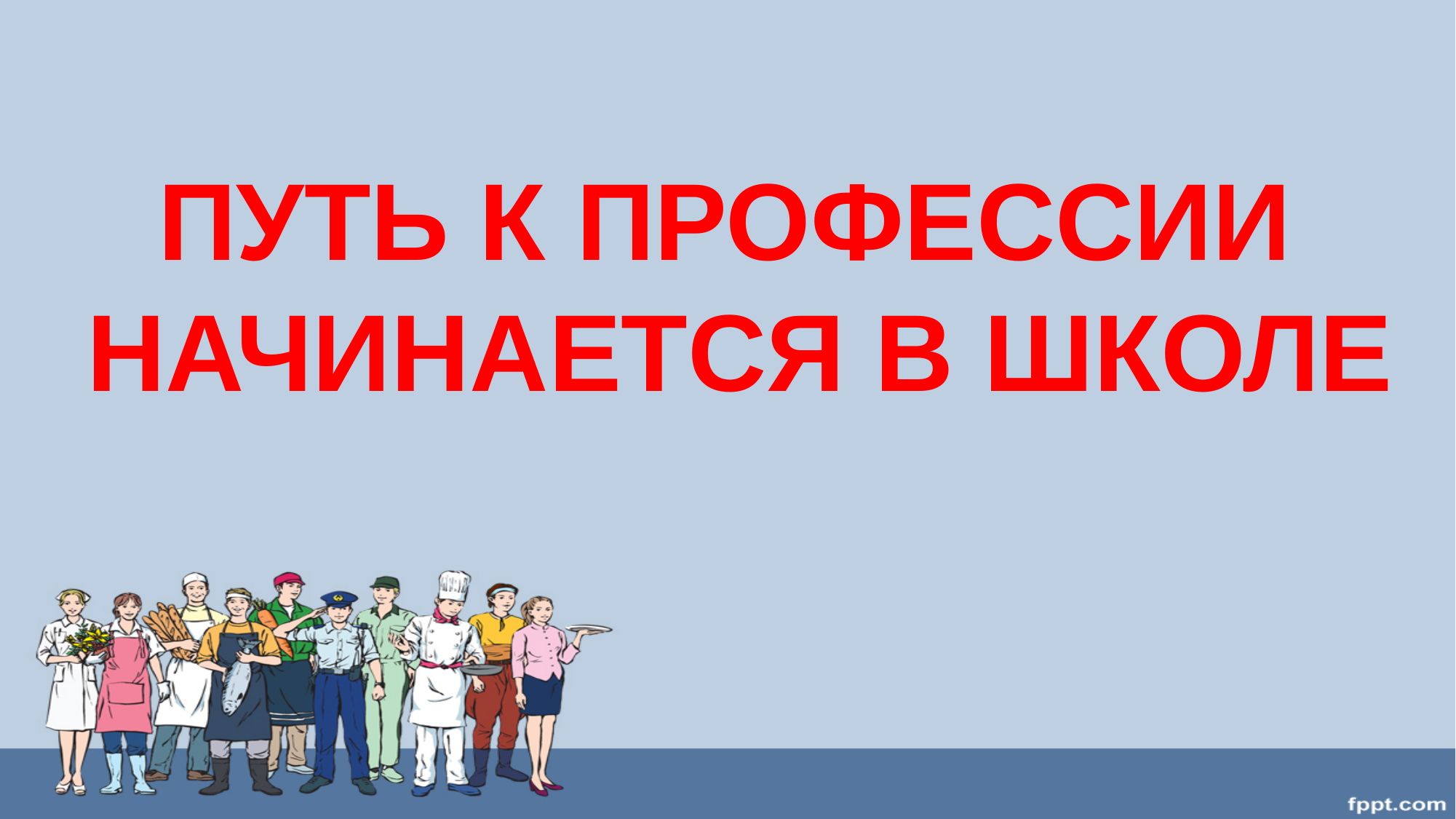

# ПУТЬ К ПРОФЕССИИ НАЧИНАЕТСЯ В ШКОЛЕ